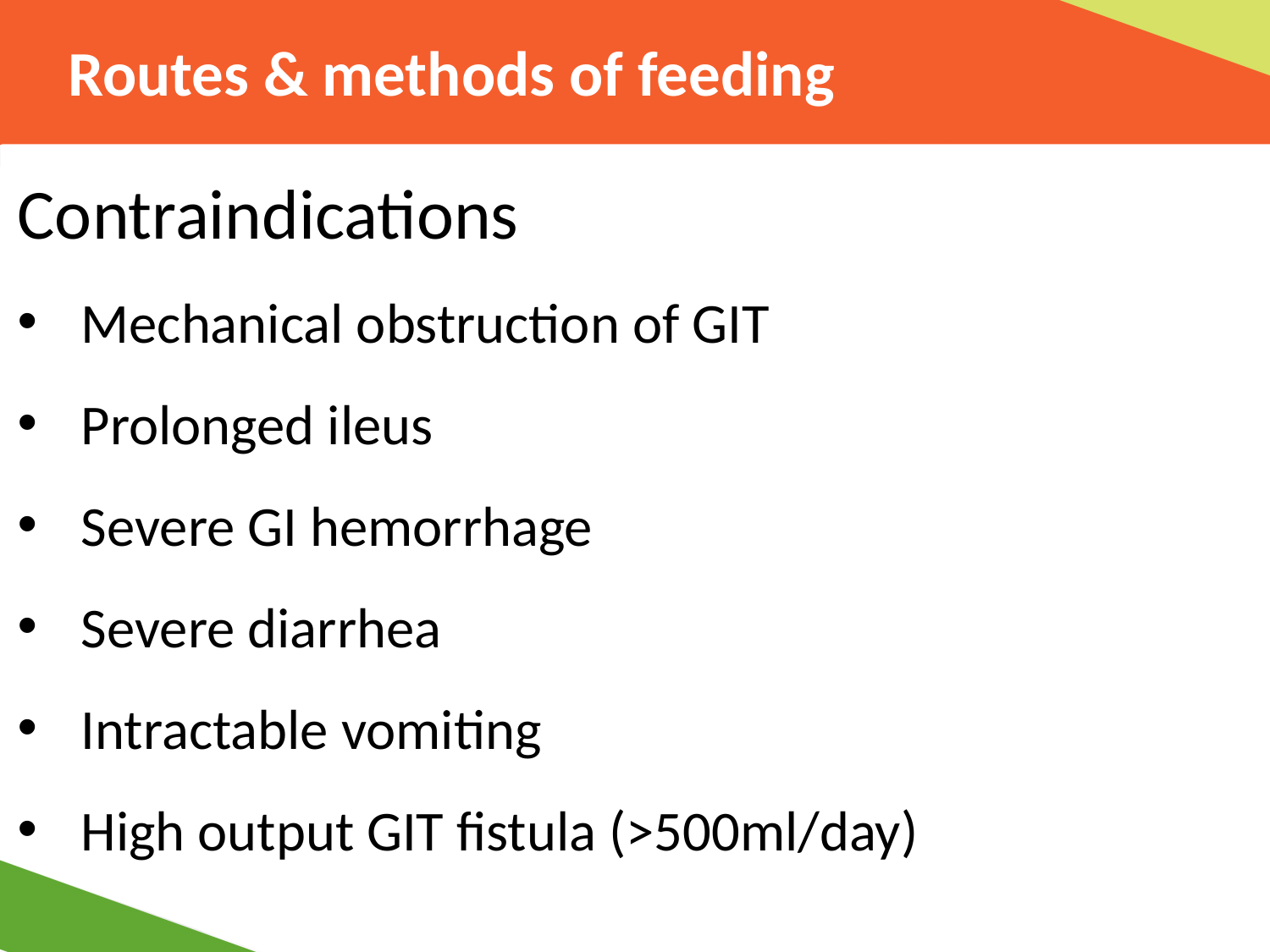

# Routes & methods of feeding
Contraindications
Mechanical obstruction of GIT
Prolonged ileus
Severe GI hemorrhage
Severe diarrhea
Intractable vomiting
High output GIT fistula (>500ml/day)